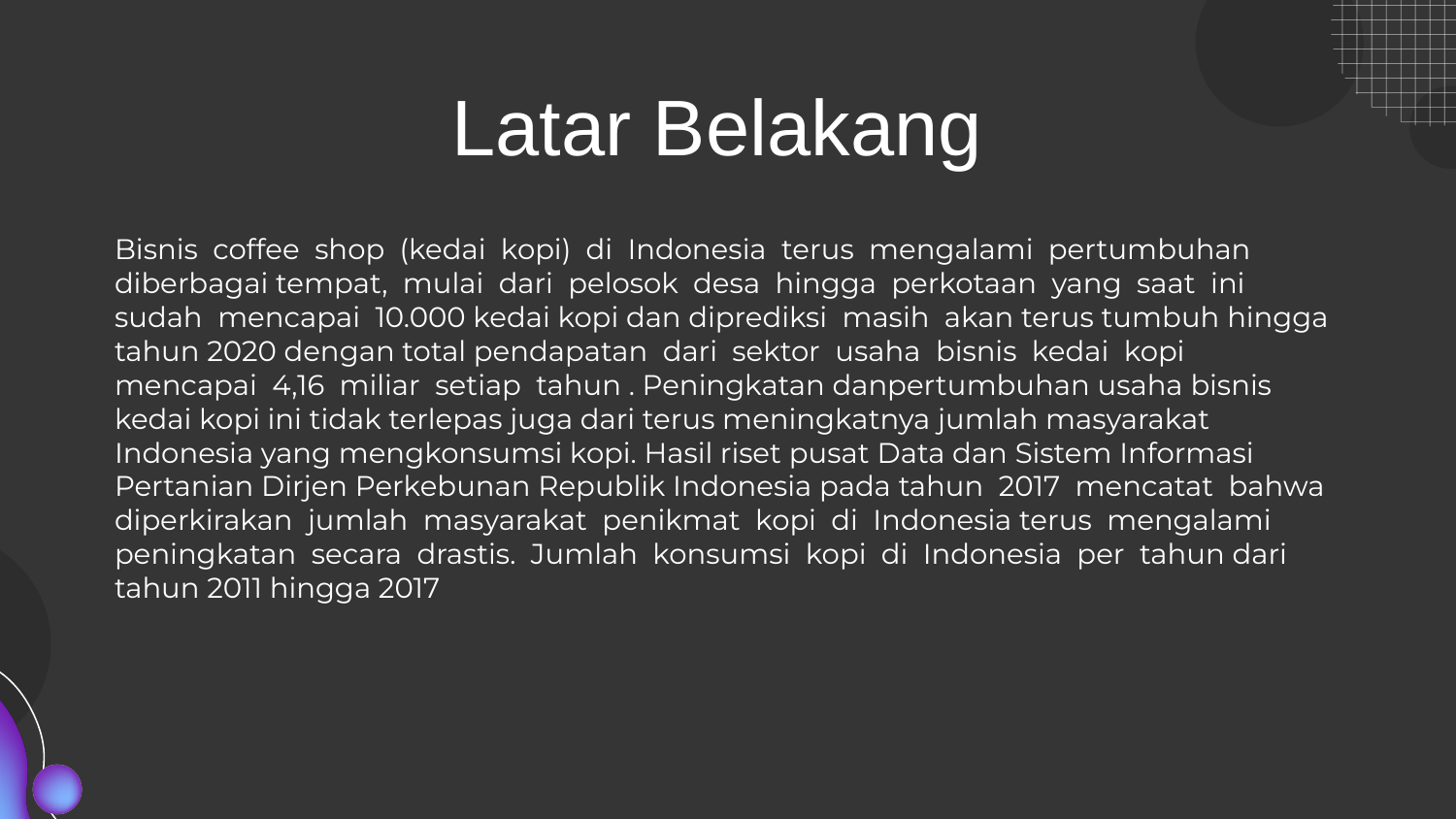

# Latar Belakang
Bisnis  coffee  shop  (kedai  kopi)  di  Indonesia  terus  mengalami  pertumbuhan  diberbagai tempat,  mulai  dari  pelosok  desa  hingga  perkotaan  yang  saat  ini  sudah  mencapai  10.000 kedai kopi dan diprediksi  masih  akan terus tumbuh hingga tahun 2020 dengan total pendapatan  dari  sektor  usaha  bisnis  kedai  kopi  mencapai  4,16  miliar  setiap  tahun . Peningkatan danpertumbuhan usaha bisnis kedai kopi ini tidak terlepas juga dari terus meningkatnya jumlah masyarakat  Indonesia yang mengkonsumsi kopi. Hasil riset pusat Data dan Sistem Informasi Pertanian Dirjen Perkebunan Republik Indonesia pada tahun  2017  mencatat  bahwa  diperkirakan  jumlah  masyarakat  penikmat  kopi  di  Indonesia terus  mengalami  peningkatan  secara  drastis.  Jumlah  konsumsi  kopi  di  Indonesia  per  tahun dari tahun 2011 hingga 2017